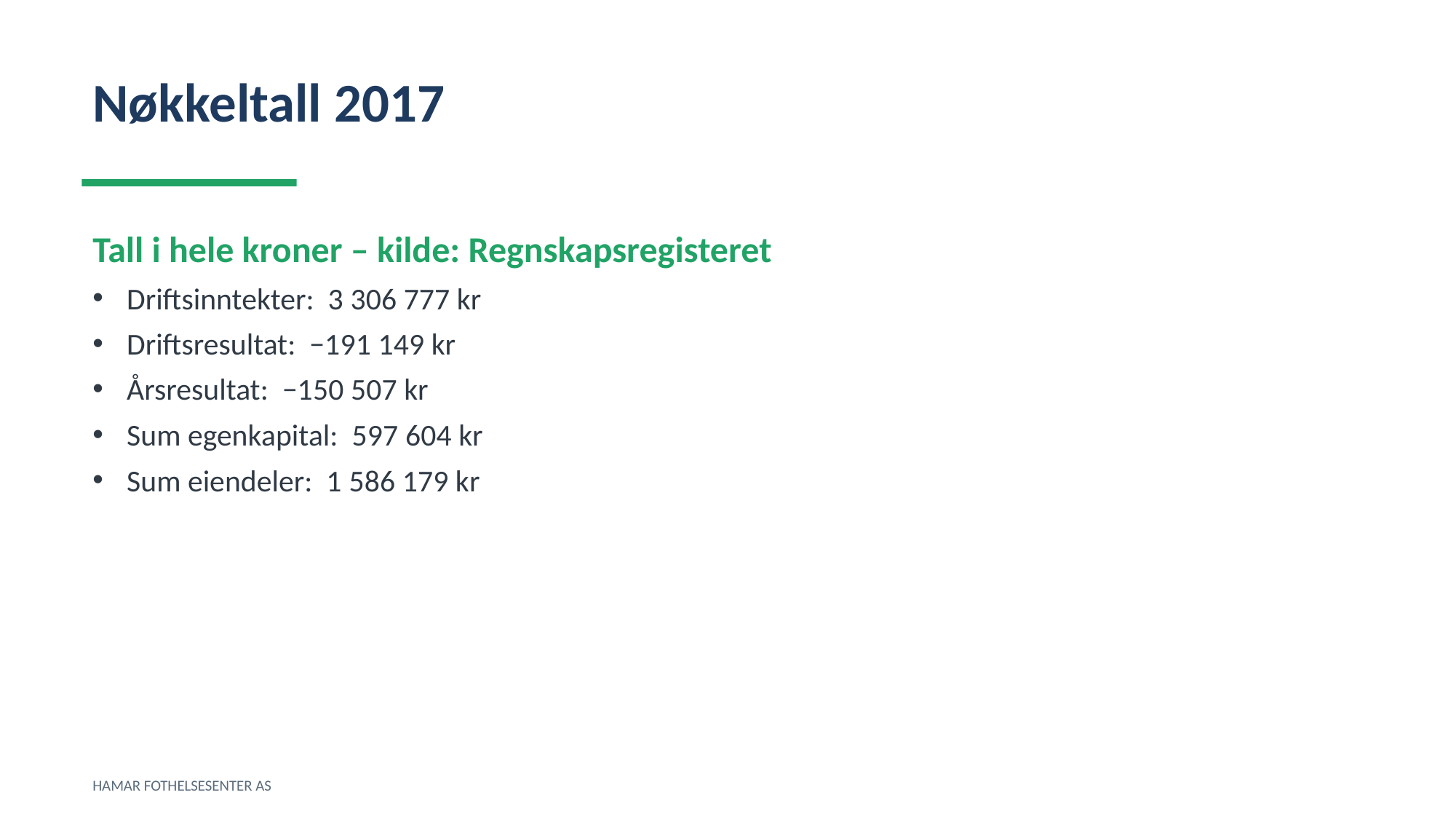

Nøkkeltall 2017

Tall i hele kroner – kilde: Regnskapsregisteret
Driftsinntekter:  3 306 777 kr
Driftsresultat:  −191 149 kr
Årsresultat:  −150 507 kr
Sum egenkapital:  597 604 kr
Sum eiendeler:  1 586 179 kr
HAMAR FOTHELSESENTER AS